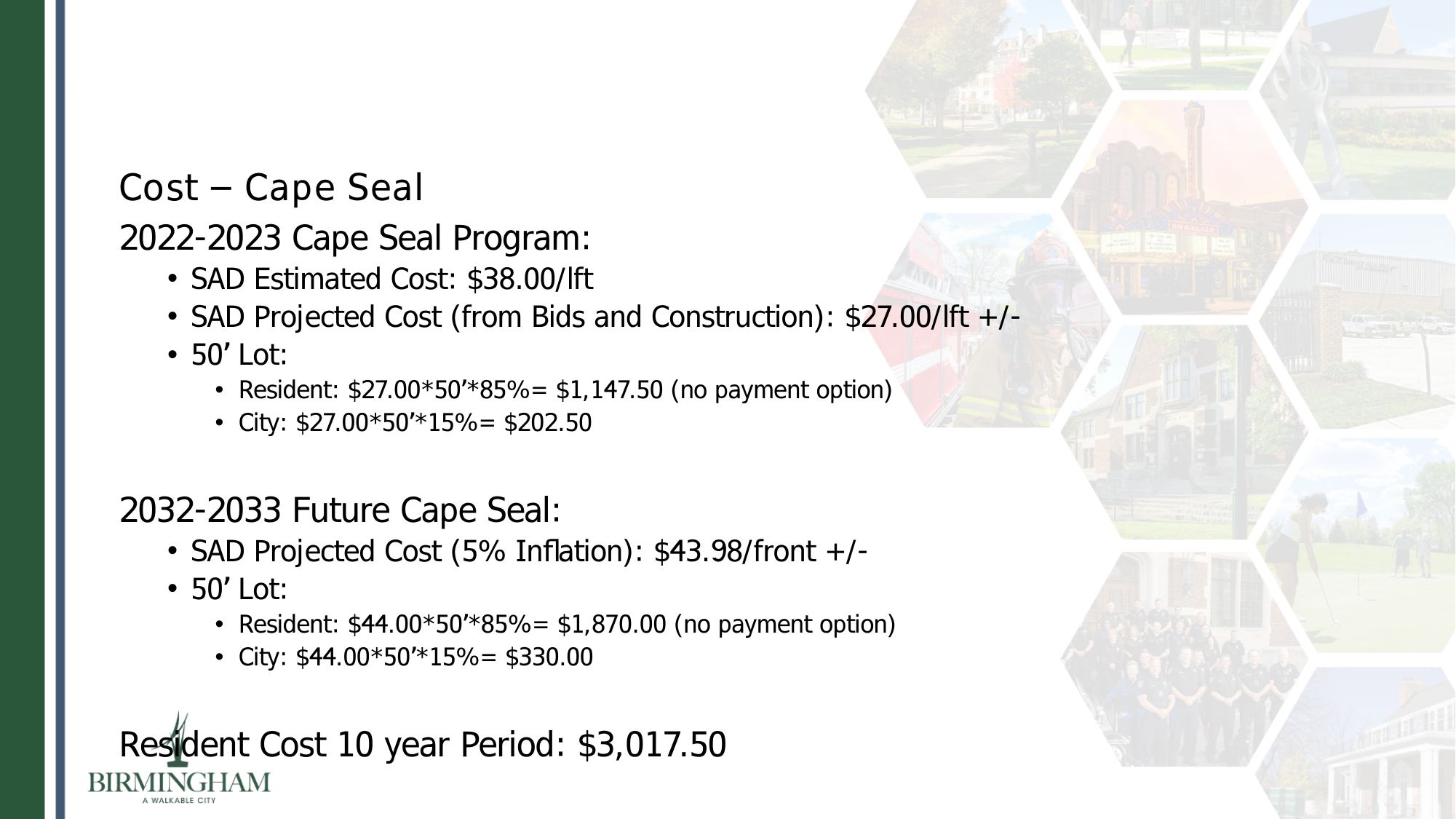

#
Cost – Cape Seal
2022-2023 Cape Seal Program:
SAD Estimated Cost: $38.00/lft
SAD Projected Cost (from Bids and Construction): $27.00/lft +/-
50’ Lot:
Resident: $27.00*50’*85%= $1,147.50 (no payment option)
City: $27.00*50’*15%= $202.50

2032-2033 Future Cape Seal:
SAD Projected Cost (5% Inflation): $43.98/front +/-
50’ Lot:
Resident: $44.00*50’*85%= $1,870.00 (no payment option)
City: $44.00*50’*15%= $330.00

Resident Cost 10 year Period: $3,017.50